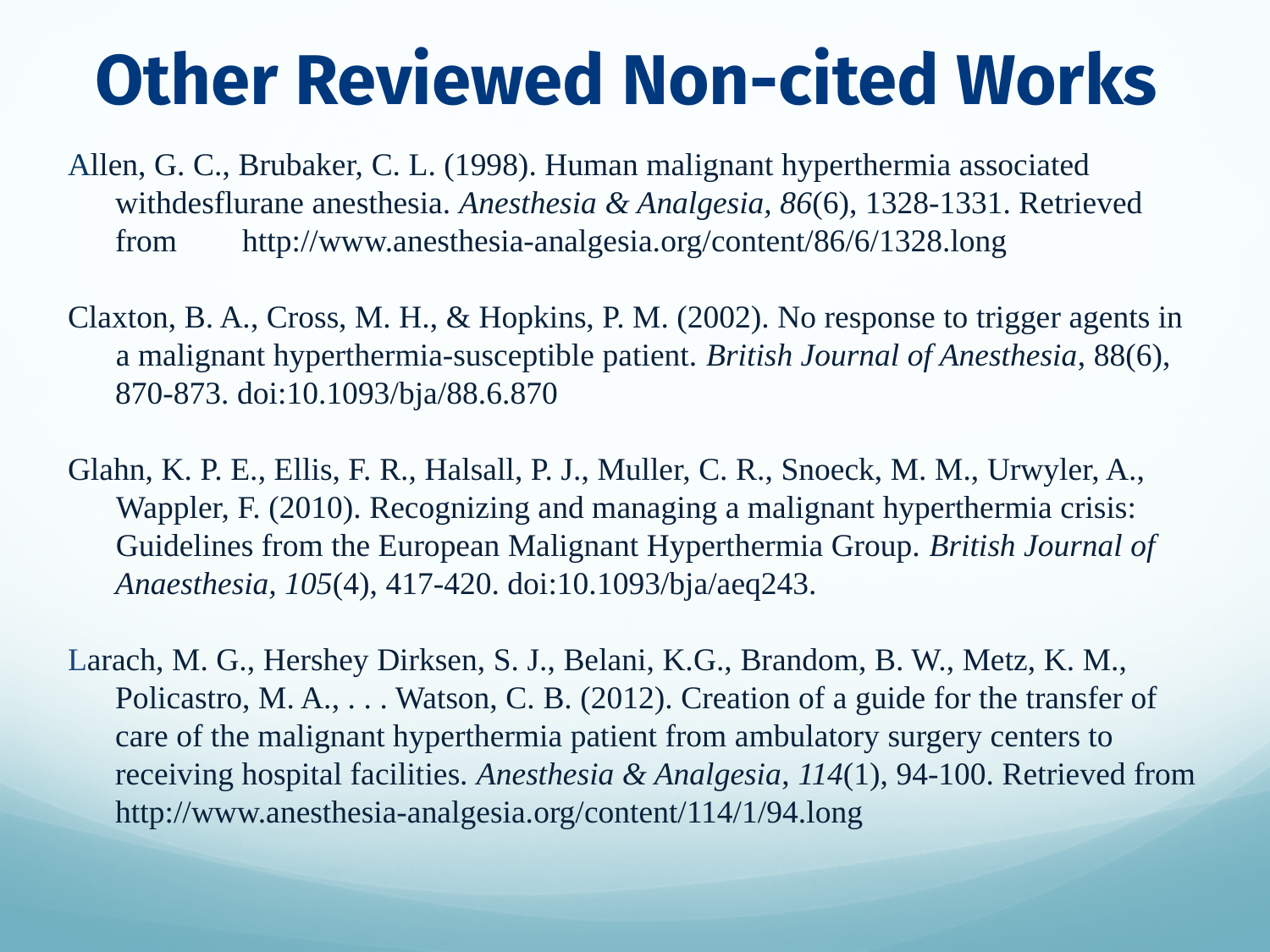

# Other Reviewed Non-cited Works
Allen, G. C., Brubaker, C. L. (1998). Human malignant hyperthermia associated withdesflurane anesthesia. Anesthesia & Analgesia, 86(6), 1328-1331. Retrieved from	http://www.anesthesia-analgesia.org/content/86/6/1328.long

Claxton, B. A., Cross, M. H., & Hopkins, P. M. (2002). No response to trigger agents in
      a malignant hyperthermia‐susceptible patient. British Journal of Anesthesia, 88(6),
870-873. doi:10.1093/bja/88.6.870

Glahn, K. P. E., Ellis, F. R., Halsall, P. J., Muller, C. R., Snoeck, M. M., Urwyler, A.,
      Wappler, F. (2010). Recognizing and managing a malignant hyperthermia crisis:
      Guidelines from the European Malignant Hyperthermia Group. British Journal of  Anaesthesia, 105(4), 417-420. doi:10.1093/bja/aeq243.

Larach, M. G., Hershey Dirksen, S. J., Belani, K.G., Brandom, B. W., Metz, K. M.,
	Policastro, M. A., . . . Watson, C. B. (2012). Creation of a guide for the transfer of
	care of the malignant hyperthermia patient from ambulatory surgery centers to receiving hospital facilities. Anesthesia & Analgesia, 114(1), 94-100. Retrieved from http://www.anesthesia-analgesia.org/content/114/1/94.long